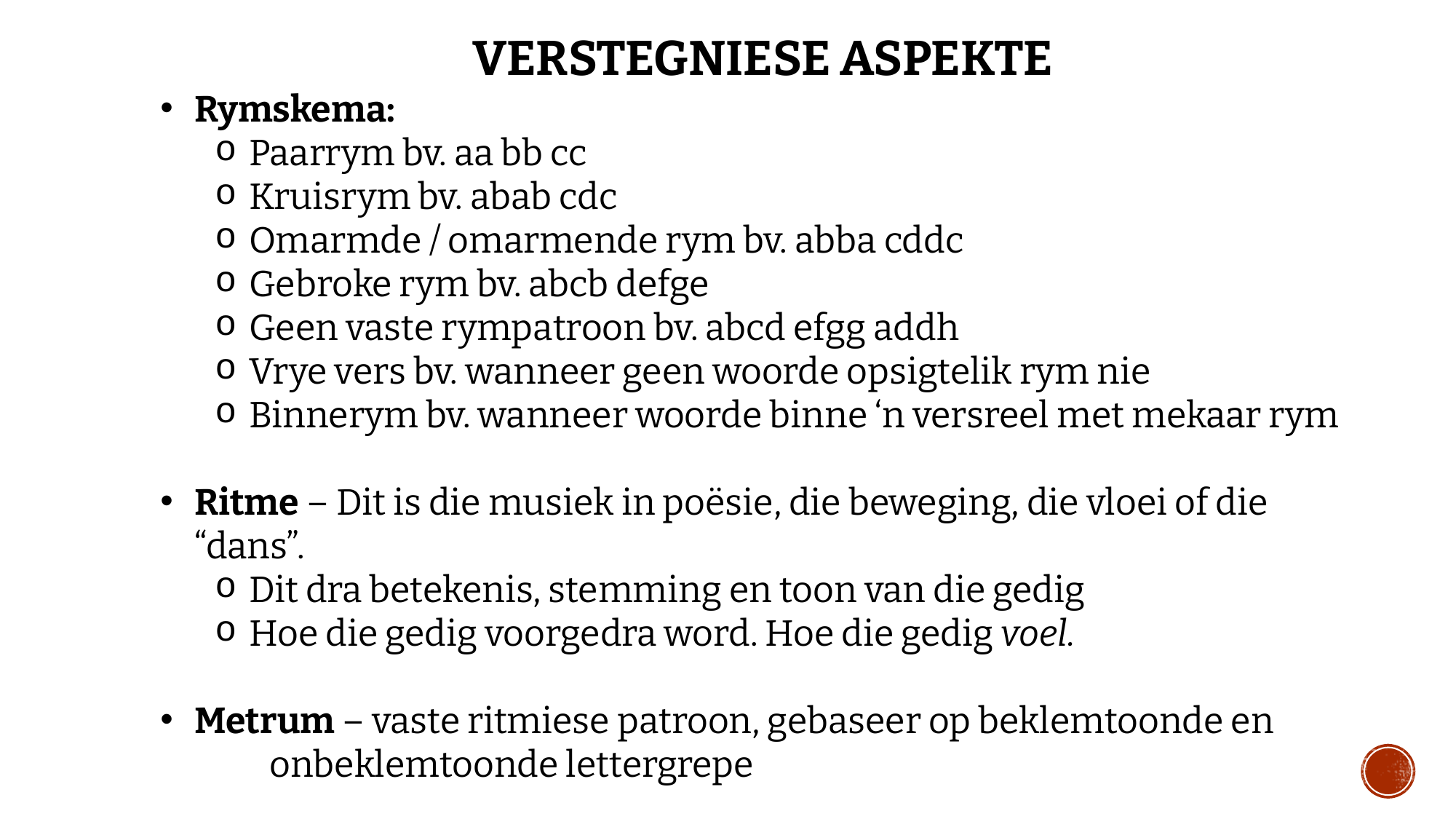

VERSTEGNIESE ASPEKTE
Rymskema:
Paarrym bv. aa bb cc
Kruisrym bv. abab cdc
Omarmde / omarmende rym bv. abba cddc
Gebroke rym bv. abcb defge
Geen vaste rympatroon bv. abcd efgg addh
Vrye vers bv. wanneer geen woorde opsigtelik rym nie
Binnerym bv. wanneer woorde binne ‘n versreel met mekaar rym

Ritme – Dit is die musiek in poësie, die beweging, die vloei of die “dans”.
Dit dra betekenis, stemming en toon van die gedig
Hoe die gedig voorgedra word. Hoe die gedig voel.

Metrum – vaste ritmiese patroon, gebaseer op beklemtoonde en
	onbeklemtoonde lettergrepe